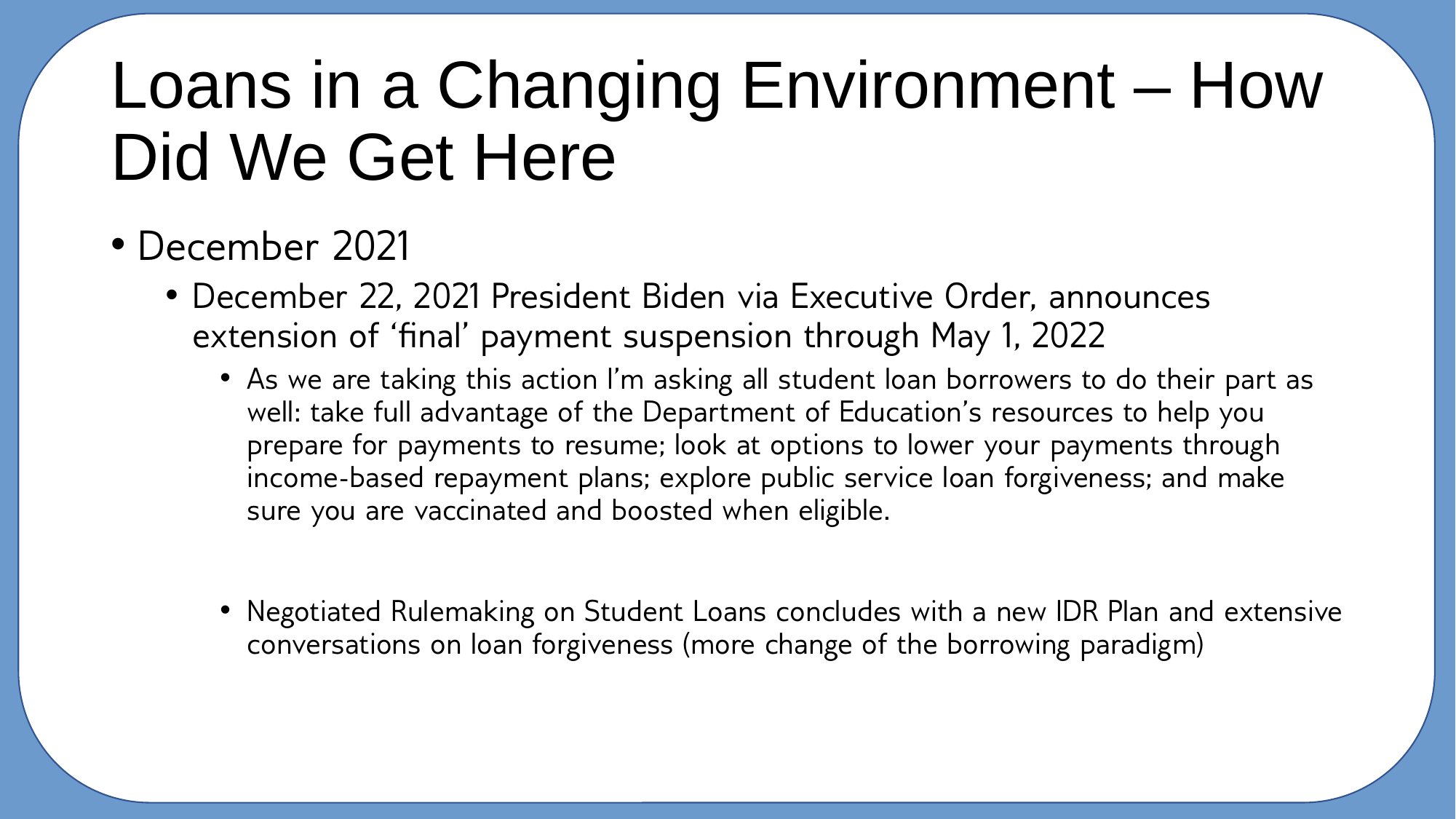

# Loans in a Changing Environment – How Did We Get Here
December 2021
December 22, 2021 President Biden via Executive Order, announces extension of ‘final’ payment suspension through May 1, 2022
As we are taking this action I’m asking all student loan borrowers to do their part as well: take full advantage of the Department of Education’s resources to help you prepare for payments to resume; look at options to lower your payments through income-based repayment plans; explore public service loan forgiveness; and make sure you are vaccinated and boosted when eligible.

Negotiated Rulemaking on Student Loans concludes with a new IDR Plan and extensive conversations on loan forgiveness (more change of the borrowing paradigm)